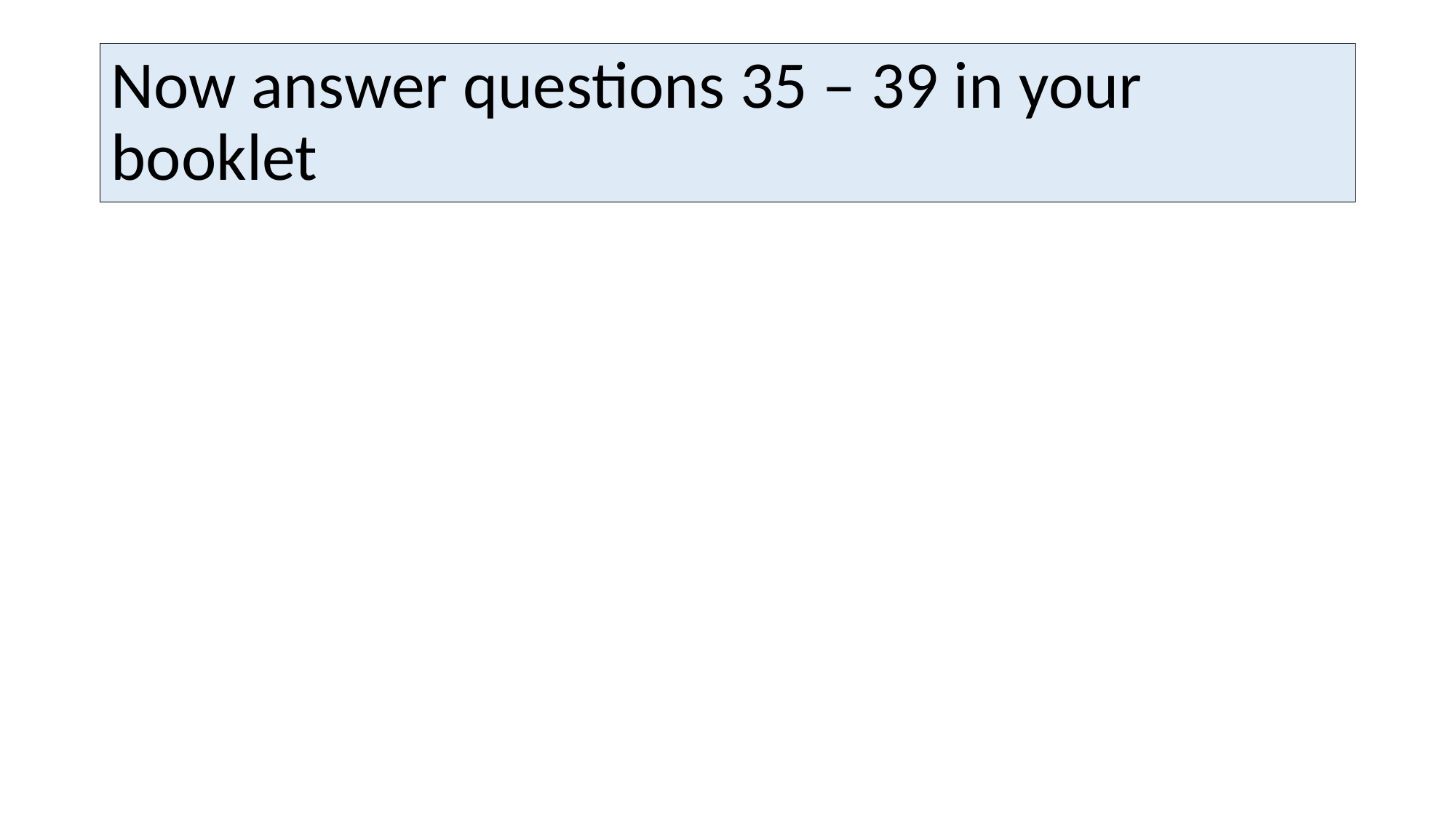

# Now answer questions 35 – 39 in your booklet